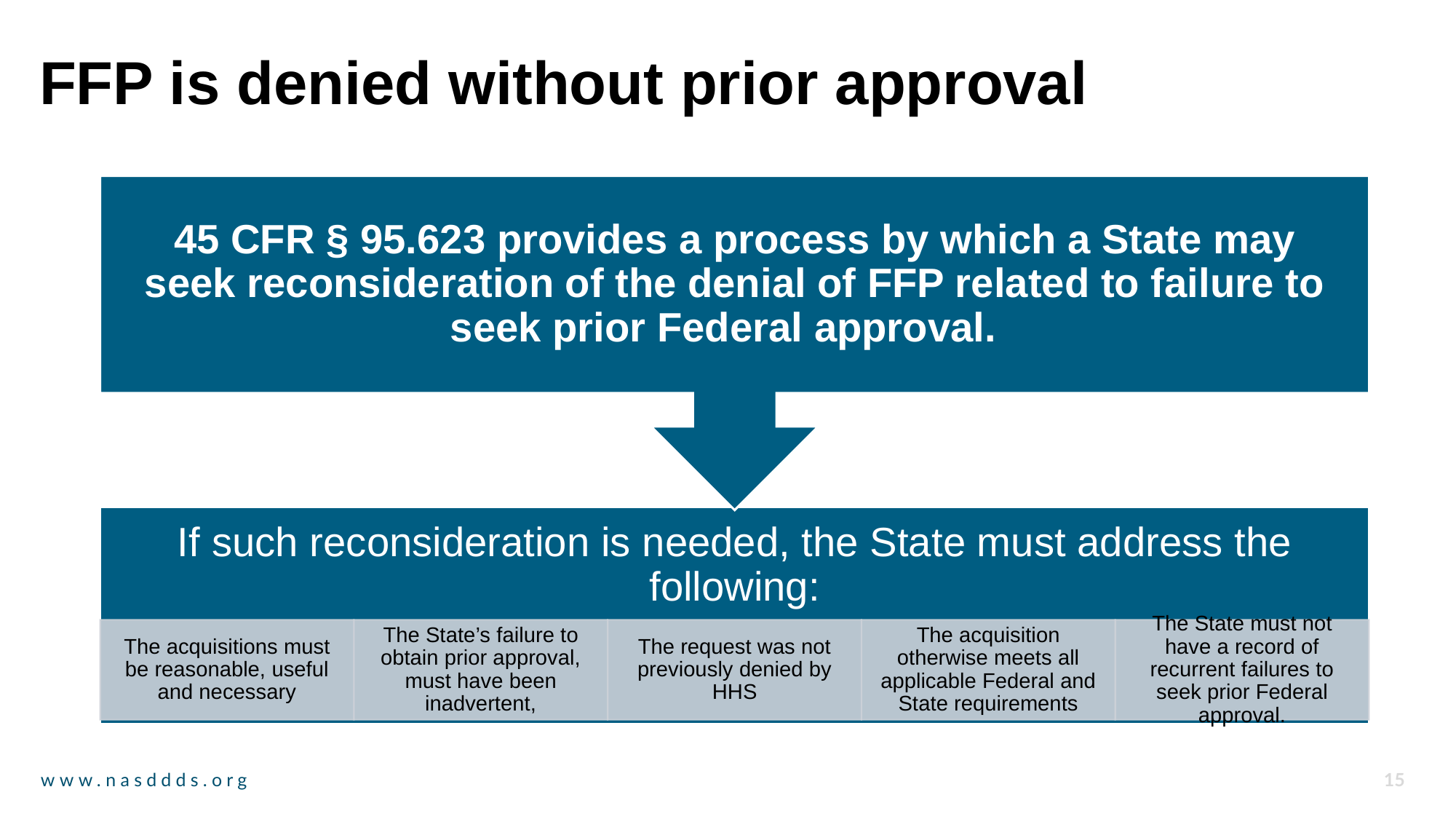

# FFP is denied without prior approval
If such reconsideration is needed, the State must address the following:
The acquisitions must be reasonable, useful and necessary
The State’s failure to obtain prior approval, must have been inadvertent,
The request was not previously denied by HHS
The acquisition otherwise meets all applicable Federal and State requirements
The State must not have a record of recurrent failures to seek prior Federal approval.
45 CFR § 95.623 provides a process by which a State may seek reconsideration of the denial of FFP related to failure to seek prior Federal approval.